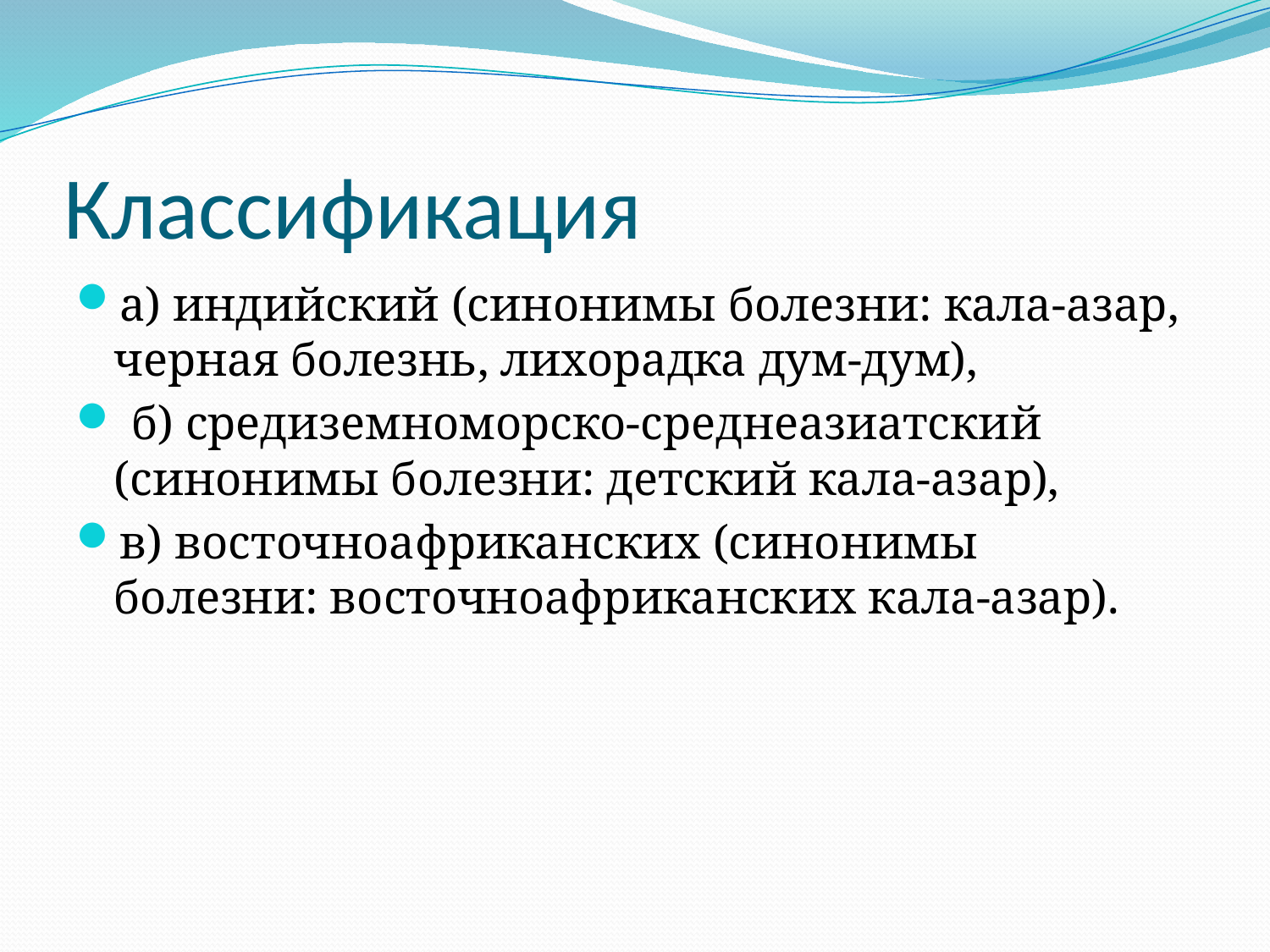

# Классификация
а) индийский (синонимы болезни: кала-азар, черная болезнь, лихорадка дум-дум),
 б) средиземноморско-среднеазиатский (синонимы болезни: детский кала-азар),
в) восточноафриканских (синонимы болезни: восточноафриканских кала-азар).